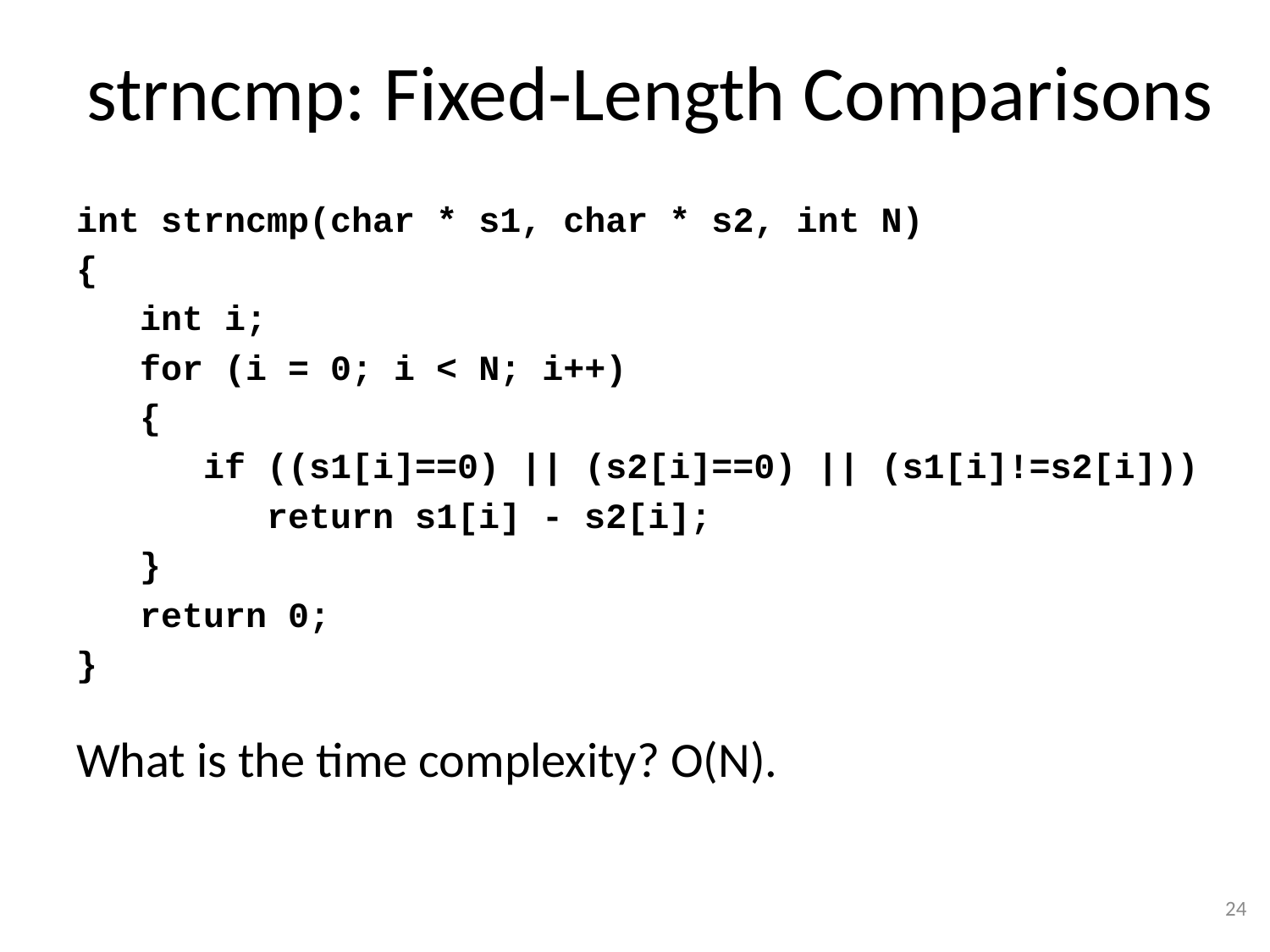

# strncmp: Fixed-Length Comparisons
int strncmp(char * s1, char * s2, int N)
{
   int i;
   for (i = 0; i < N; i++)
   {
      if ((s1[i]==0) || (s2[i]==0) || (s1[i]!=s2[i]))
         return s1[i] - s2[i];
   }
   return 0;
}

What is the time complexity? O(N).
24